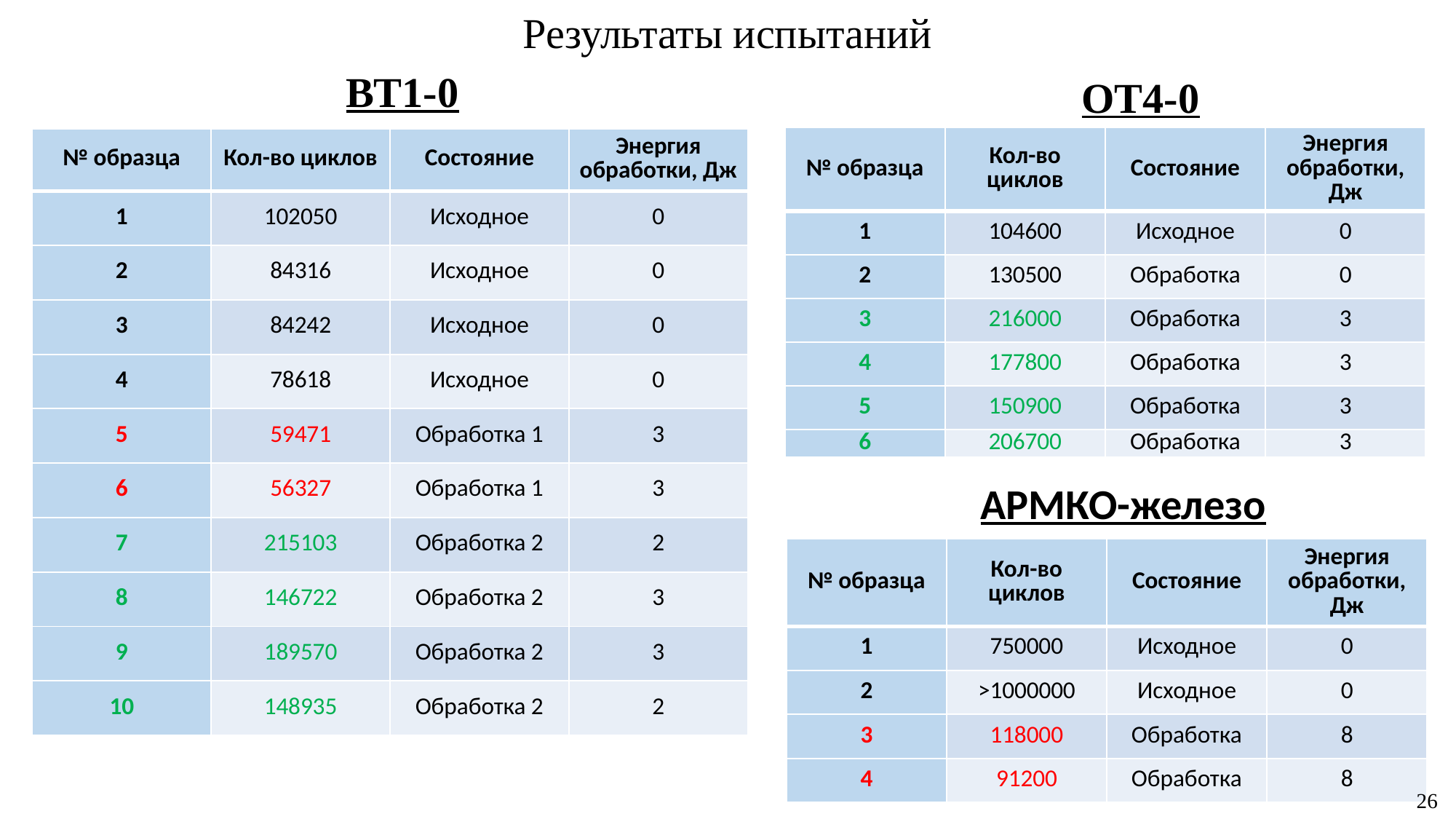

# Результаты испытаний
ВТ1-0
ОТ4-0
| № образца | Кол-во циклов | Состояние | Энергия обработки, Дж |
| --- | --- | --- | --- |
| 1 | 104600 | Исходное | 0 |
| 2 | 130500 | Обработка | 0 |
| 3 | 216000 | Обработка | 3 |
| 4 | 177800 | Обработка | 3 |
| 5 | 150900 | Обработка | 3 |
| 6 | 206700 | Обработка | 3 |
| № образца | Кол-во циклов | Состояние | Энергия обработки, Дж |
| --- | --- | --- | --- |
| 1 | 102050 | Исходное | 0 |
| 2 | 84316 | Исходное | 0 |
| 3 | 84242 | Исходное | 0 |
| 4 | 78618 | Исходное | 0 |
| 5 | 59471 | Обработка 1 | 3 |
| 6 | 56327 | Обработка 1 | 3 |
| 7 | 215103 | Обработка 2 | 2 |
| 8 | 146722 | Обработка 2 | 3 |
| 9 | 189570 | Обработка 2 | 3 |
| 10 | 148935 | Обработка 2 | 2 |
АРМКО-железо
| № образца | Кол-во циклов | Состояние | Энергия обработки, Дж |
| --- | --- | --- | --- |
| 1 | 750000 | Исходное | 0 |
| 2 | >1000000 | Исходное | 0 |
| 3 | 118000 | Обработка | 8 |
| 4 | 91200 | Обработка | 8 |
26
26